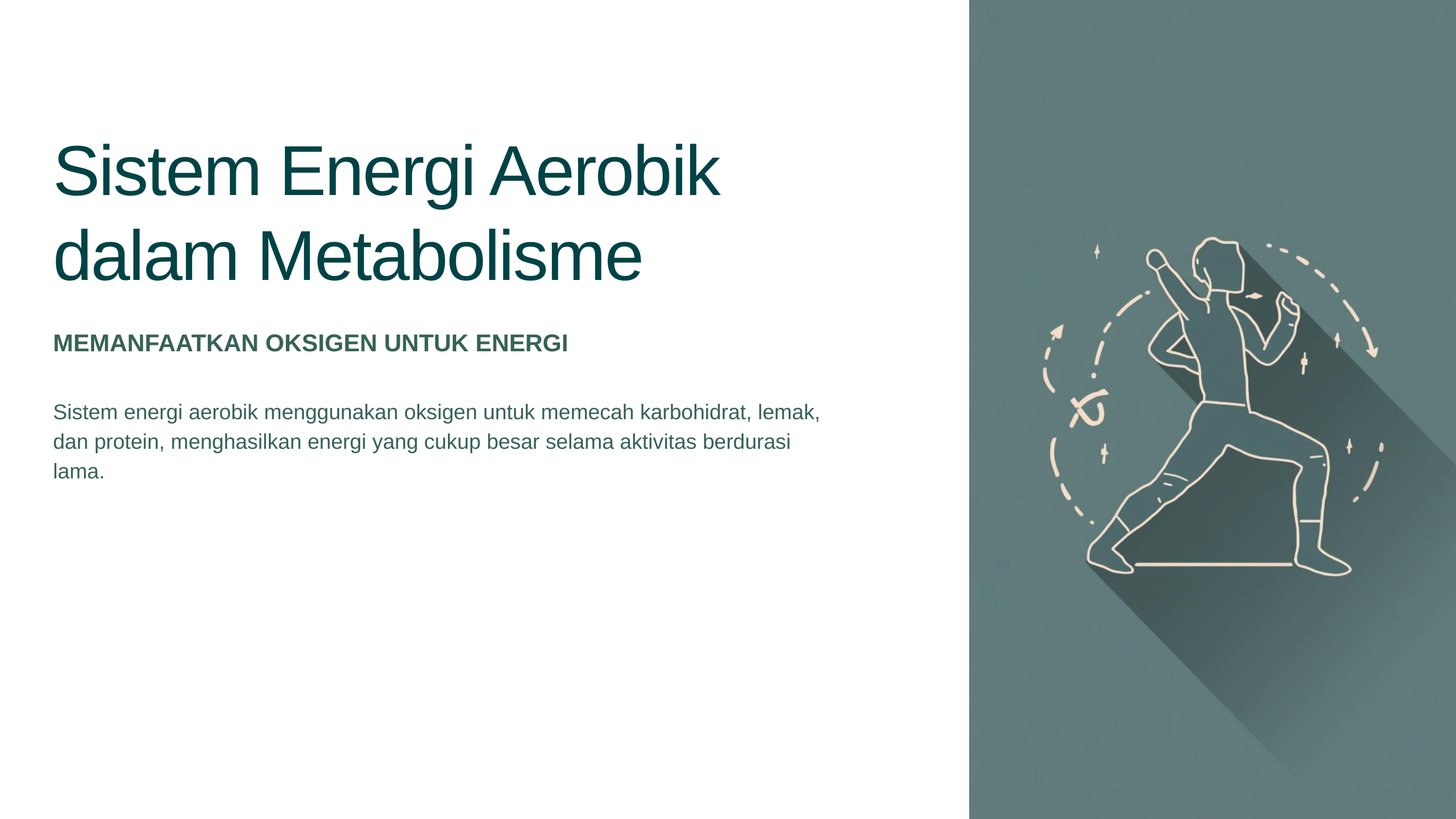

Sistem Energi Aerobik dalam Metabolisme
MEMANFAATKAN OKSIGEN UNTUK ENERGI
Sistem energi aerobik menggunakan oksigen untuk memecah karbohidrat, lemak, dan protein, menghasilkan energi yang cukup besar selama aktivitas berdurasi lama.